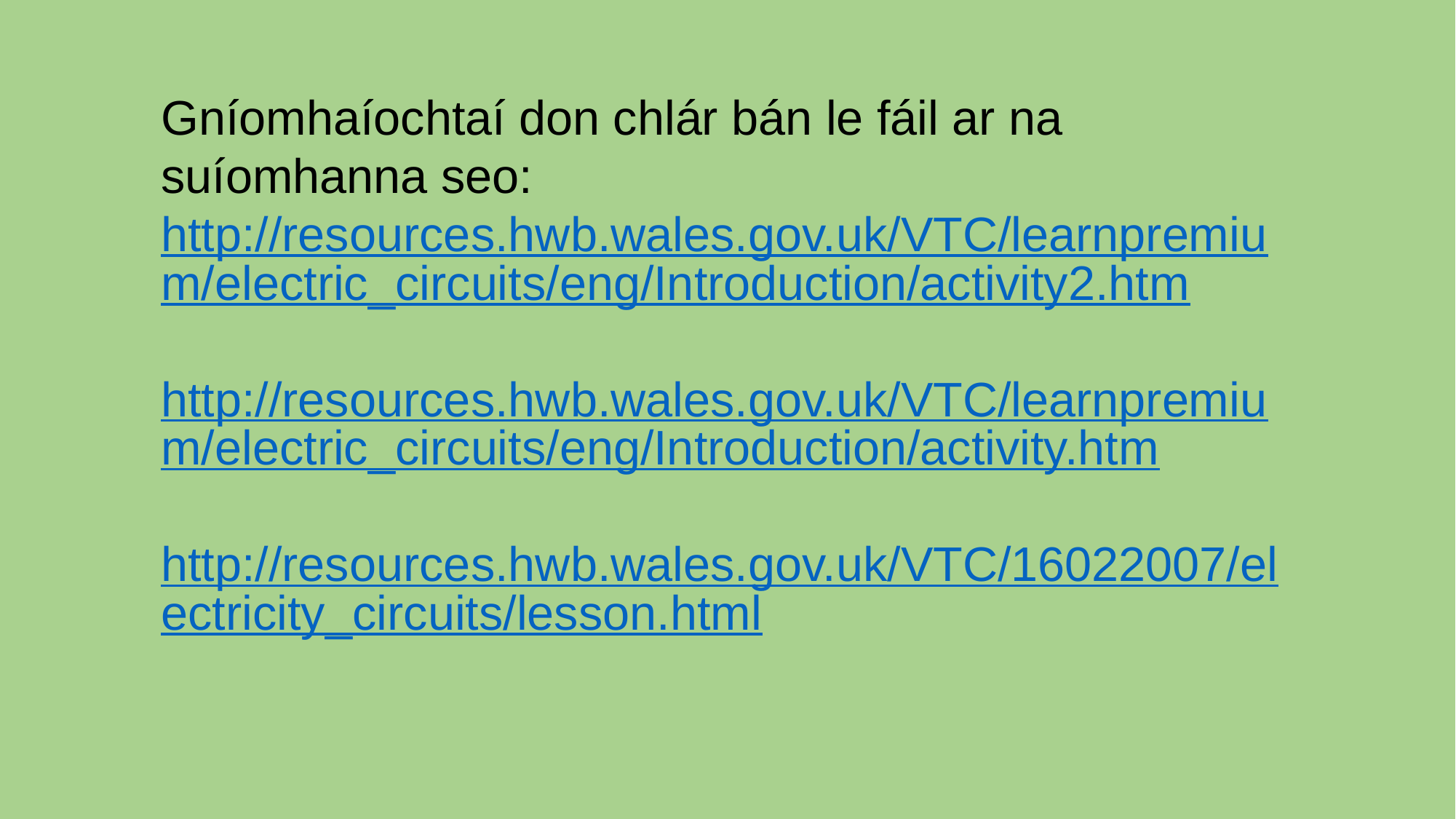

Gníomhaíochtaí don chlár bán le fáil ar na suíomhanna seo:
http://resources.hwb.wales.gov.uk/VTC/learnpremium/electric_circuits/eng/Introduction/activity2.htm

http://resources.hwb.wales.gov.uk/VTC/learnpremium/electric_circuits/eng/Introduction/activity.htm

http://resources.hwb.wales.gov.uk/VTC/16022007/electricity_circuits/lesson.html